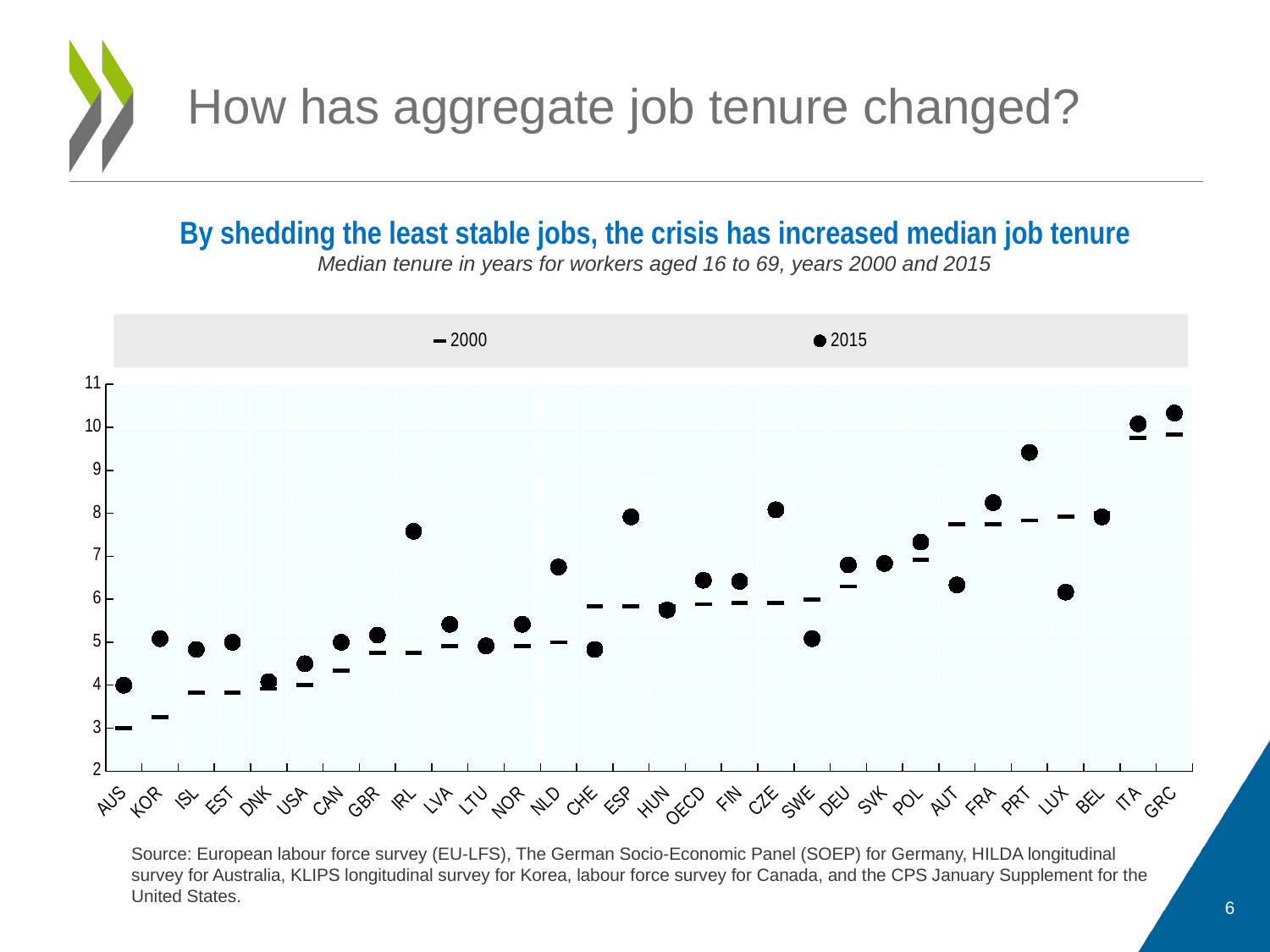

# How has aggregate job tenure changed?
By shedding the least stable jobs, the crisis has increased median job tenure
Median tenure in years for workers aged 16 to 69, years 2000 and 2015

### Chart

| Category | 2000 | 2015 |
|---|---|---|
| AUS | 3.0 | 4.0 |
| KOR | 3.25 | 5.083333492279053 |
| ISL | 3.8333332538604736 | 4.833333492279053 |
| EST | 3.8333332538604736 | 5.0 |
| DNK | 3.9166667461395264 | 4.083333492279053 |
| USA | 4.0 | 4.5 |
| CAN | 4.333333492279053 | 5.0 |
| GBR | 4.75 | 5.166666507720947 |
| IRL | 4.75 | 7.583333492279053 |
| LVA | 4.916666507720947 | 5.416666507720947 |
| LTU | 4.916666507720947 | 4.916666507720947 |
| NOR | 4.916666507720947 | 5.416666507720947 |
| NLD | 5.0 | 6.75 |
| CHE | 5.833333492279053 | 4.833333492279053 |
| ESP | 5.833333492279053 | 7.916666507720947 |
| HUN | 5.833333492279053 | 5.75 |
| OECD | 5.882738087858472 | 6.442261900220599 |
| FIN | 5.916666507720947 | 6.416666507720947 |
| CZE | 5.916666507720947 | 8.083333015441895 |
| SWE | 6.0 | 5.083333492279053 |
| DEU | 6.300000190734863 | 6.800000190734863 |
| SVK | 6.833333492279053 | 6.833333492279053 |
| POL | 6.916666507720947 | 7.333333492279053 |
| AUT | 7.75 | 6.333333492279053 |
| FRA | 7.75 | 8.25 |
| PRT | 7.833333492279053 | 9.416666984558105 |
| LUX | 7.916666507720947 | 6.166666507720947 |
| BEL | 8.0 | 7.916666507720947 |
| ITA | 9.75 | 10.083333015441895 |
| GRC | 9.833333015441895 | 10.333333015441895 |
Many workers lacking ICT skills
Few high-skilled workers
Source: European labour force survey (EU-LFS), The German Socio-Economic Panel (SOEP) for Germany, HILDA longitudinal survey for Australia, KLIPS longitudinal survey for Korea, labour force survey for Canada, and the CPS January Supplement for the United States.
6